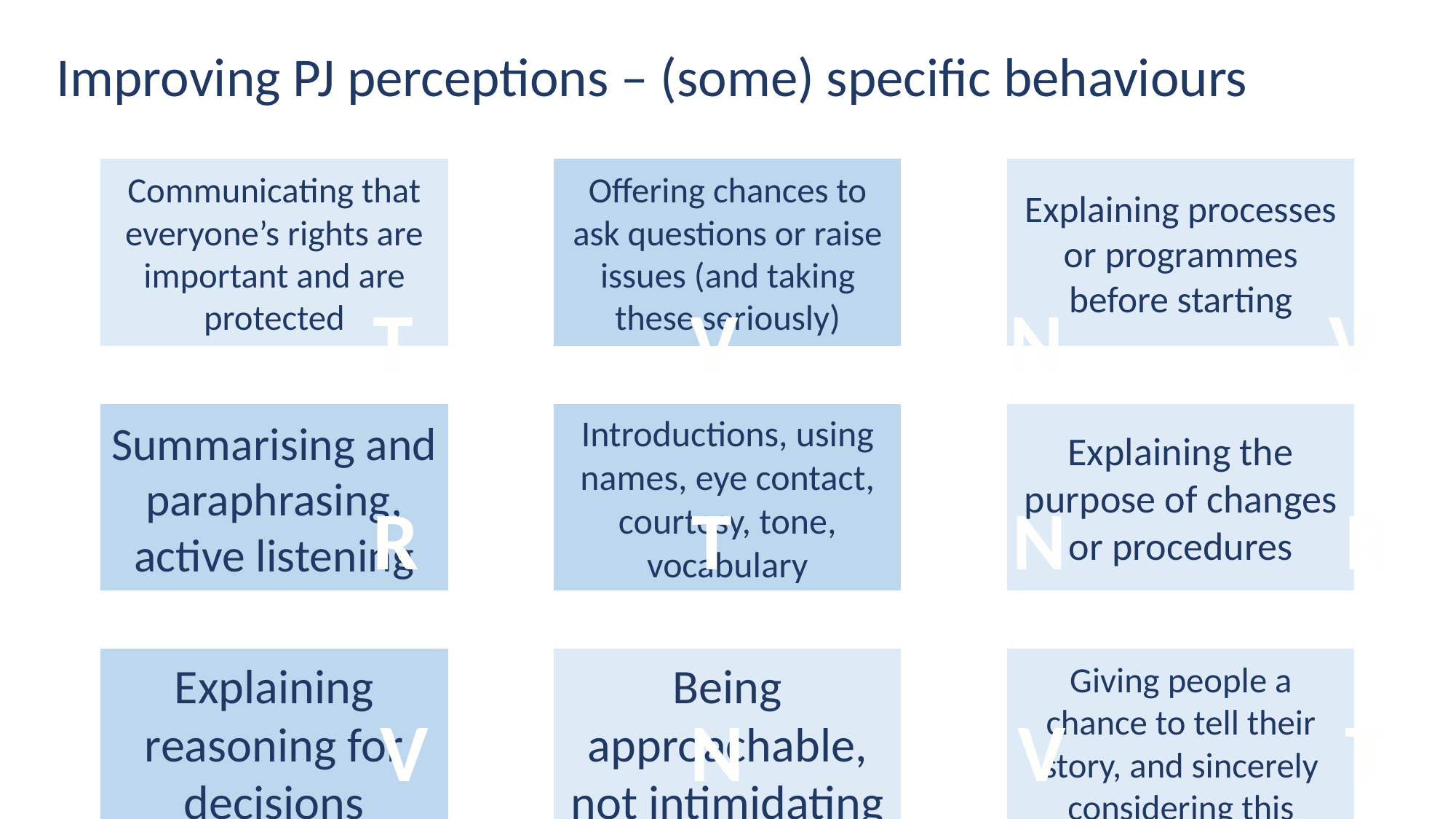

# Improving PJ perceptions – (some) specific behaviours
Communicating that everyone’s rights are important and are protected
Offering chances to ask questions or raise issues (and taking these seriously)
Explaining processes or programmes before starting
Summarising and paraphrasing, active listening
Introductions, using names, eye contact, courtesy, tone, vocabulary
Explaining the purpose of changes or procedures
T
V
N
V
R
T
N
R
N
V
T
V